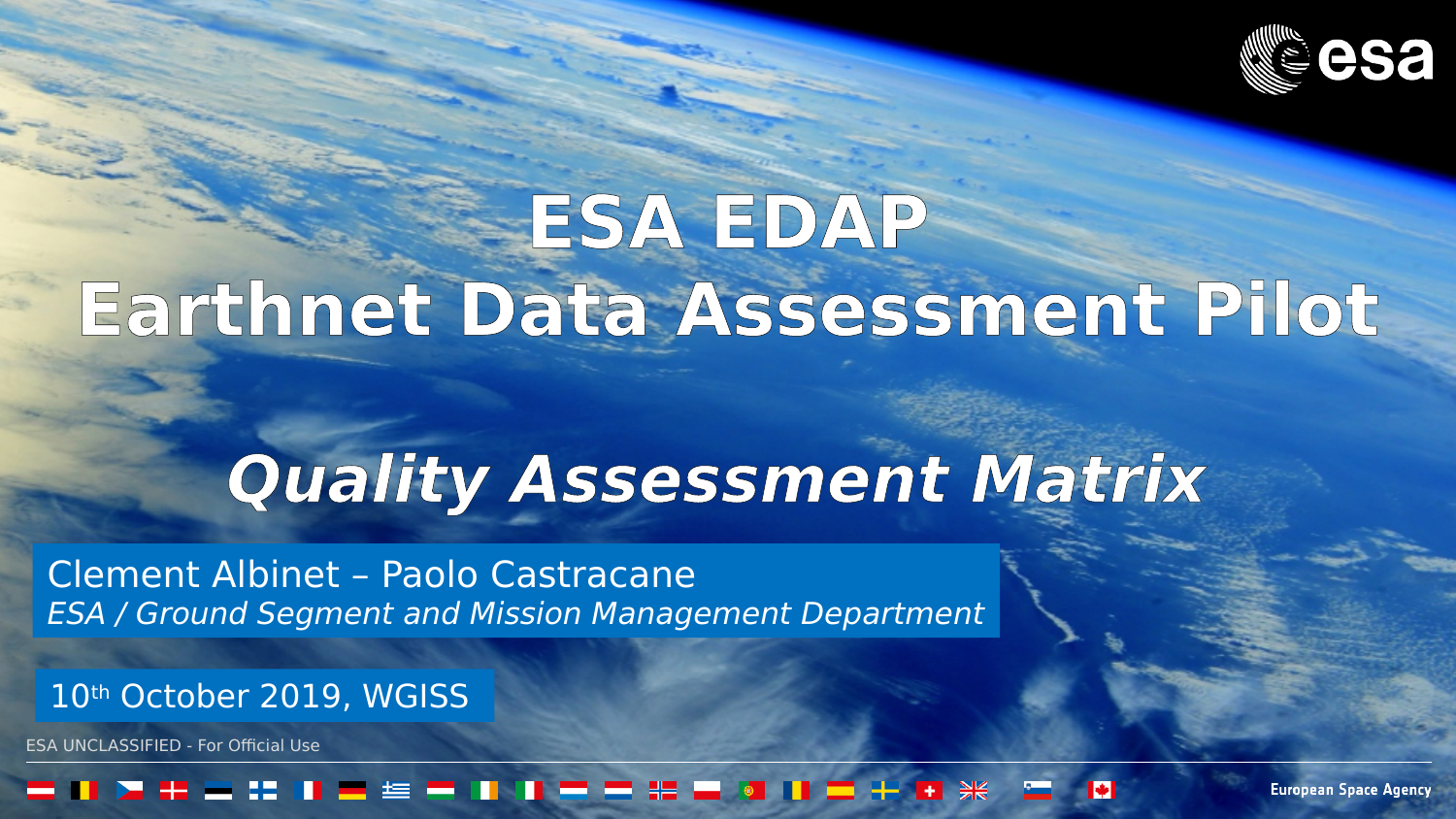

ESA EDAP
Earthnet Data Assessment Pilot

Quality Assessment Matrix
Clement Albinet – Paolo Castracane
ESA / Ground Segment and Mission Management Department
10th October 2019, WGISS